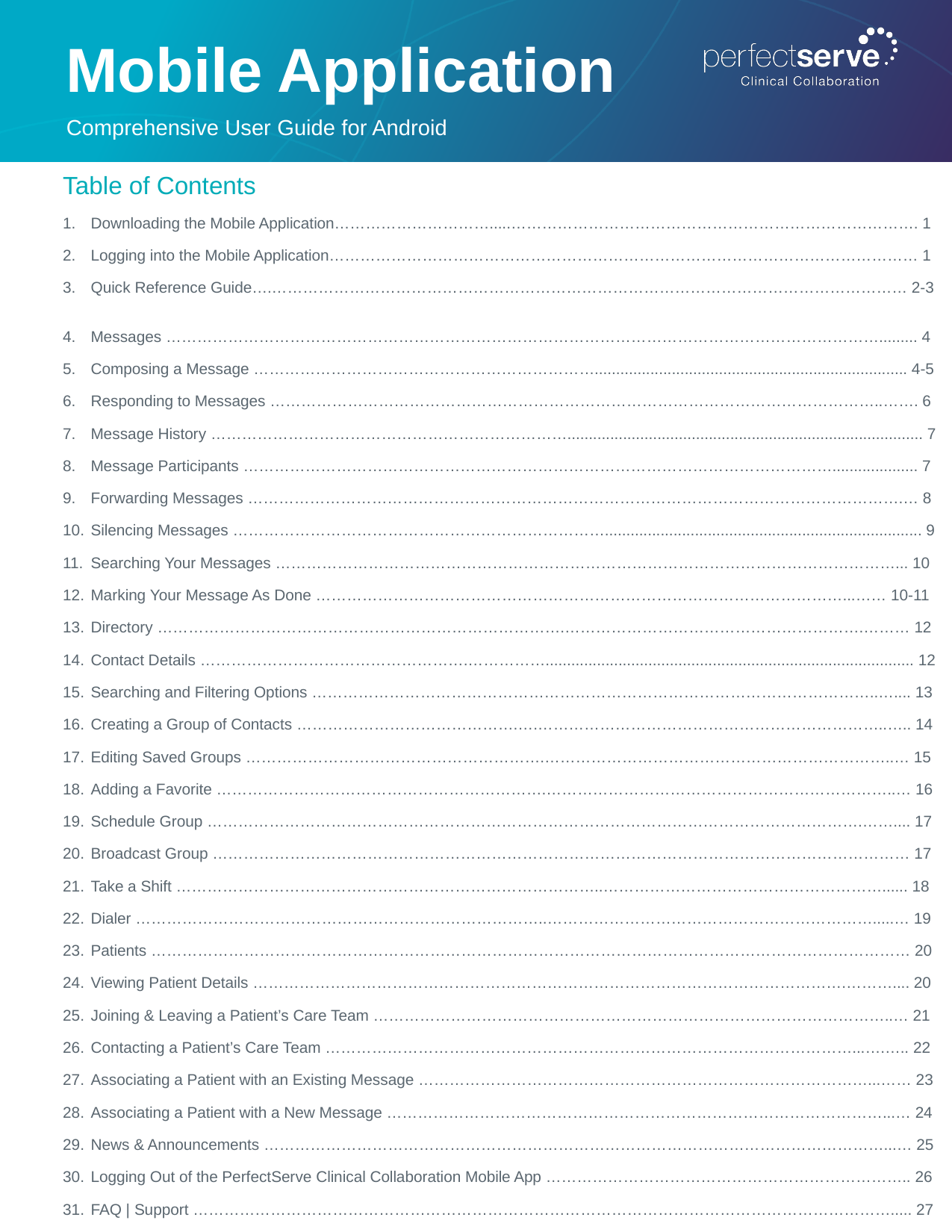

# Mobile Application
Comprehensive User Guide for Android

Table of Contents
Downloading the Mobile Application………………………….....……………………………………………………………………. 1
Logging into the Mobile Application…………………………………………………………………………………………………… 1
Quick Reference Guide….…………………………………………………………………………………………………………… 2-3
Messages …………………………………………………………………………………………………………………………......... 4
Composing a Message …………………………………………………………......................................................................... 4-5
Responding to Messages ………………………………………………………………………………………………………..……. 6
Message History ……………………………………………………………................................................................................... 7
Message Participants …………………………………………………………………………………………………….................... 7
Forwarding Messages ……………………………………………………………………………………………………………….… 8
Silencing Messages ……………………………………………………………….......................................................................... 9
Searching Your Messages …………………………………………………………………………………………………………... 10
Marking Your Message As Done …………………………………………………………………………………………...…… 10-11
Directory …………………………………………………………………….………………………………………………….……… 12
Contact Details …………………………………………….……………...................................................................................... 12
Searching and Filtering Options ………………………………………………………………………………………………..….... 13
Creating a Group of Contacts …………………………………….….…………………………………………………………..….. 14
Editing Saved Groups ………………………………………………….…………………………………………………………..… 15
Adding a Favorite ……………………………………………………….…………………………………………………………..… 16
Schedule Group ……………………………………………………………………………………………………………….…….... 17
Broadcast Group ……………………………………………………………………………………………………………………… 17
Take a Shift ………………………………………………………………………..………………………………………………...... 18
Dialer ……………………………………………………………………..……………………………………………………….....… 19
Patients ………………………………………………………………………………………………………………………………… 20
Viewing Patient Details …………………………………………………………………………………………………….……….... 20
Joining & Leaving a Patient’s Care Team ………………………………………………………………………………………..… 21
Contacting a Patient’s Care Team …………………………………………………………………………………………...….….. 22
Associating a Patient with an Existing Message ……………………………………………………………………………...…… 23
Associating a Patient with a New Message ……………………………………………………………………………………...… 24
News & Announcements …………………………………………………………………………………………………………...… 25
Logging Out of the PerfectServe Clinical Collaboration Mobile App …………………………………………………………….. 26
FAQ | Support ………………………………………………………………………………………………………………………..... 27